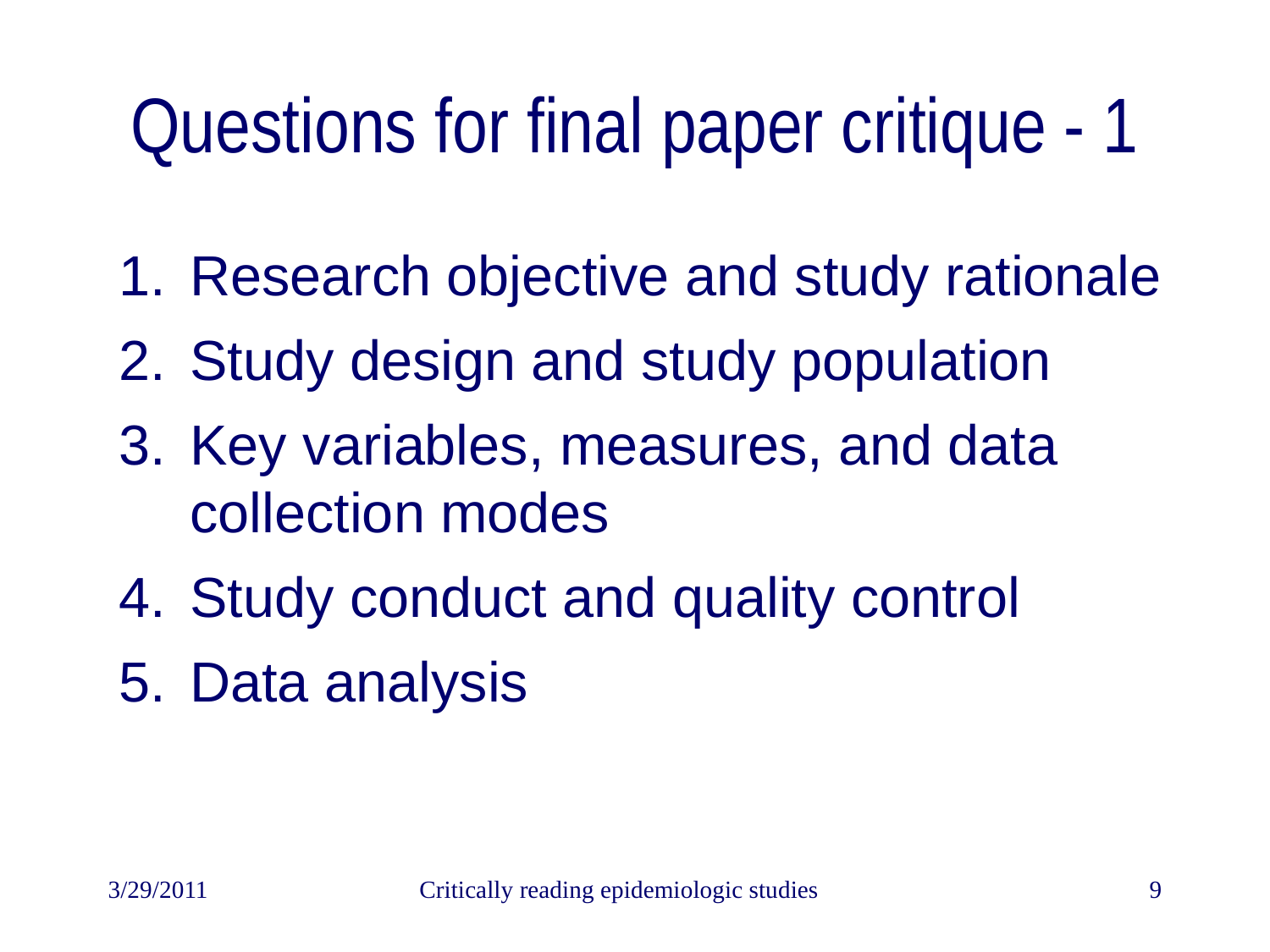

# Questions for final paper critique - 1
Research objective and study rationale
Study design and study population
Key variables, measures, and data collection modes
Study conduct and quality control
Data analysis

3/29/2011
Critically reading epidemiologic studies

9